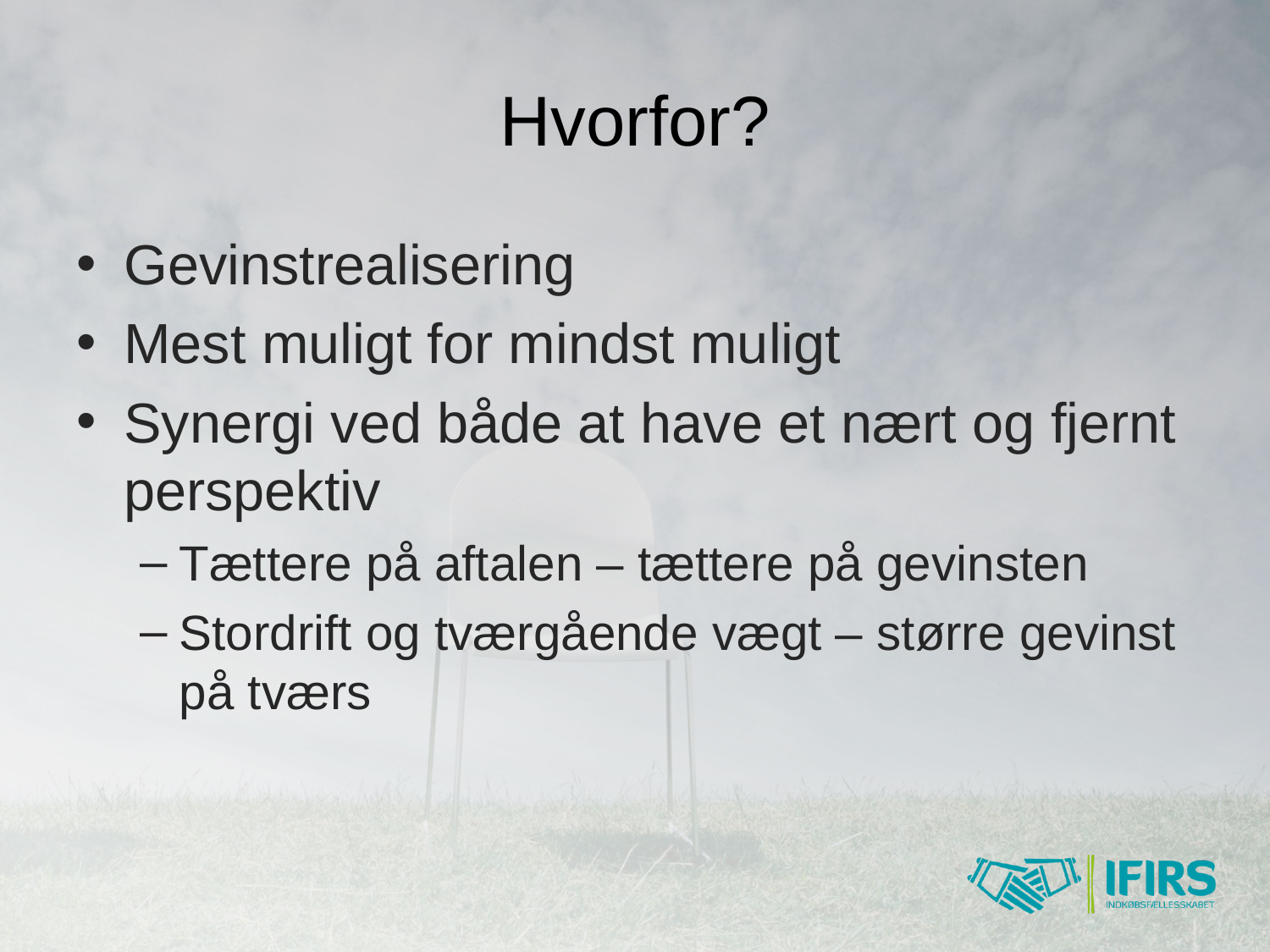

# Hvorfor?
Gevinstrealisering
Mest muligt for mindst muligt
Synergi ved både at have et nært og fjernt perspektiv
Tættere på aftalen – tættere på gevinsten
Stordrift og tværgående vægt – større gevinst på tværs